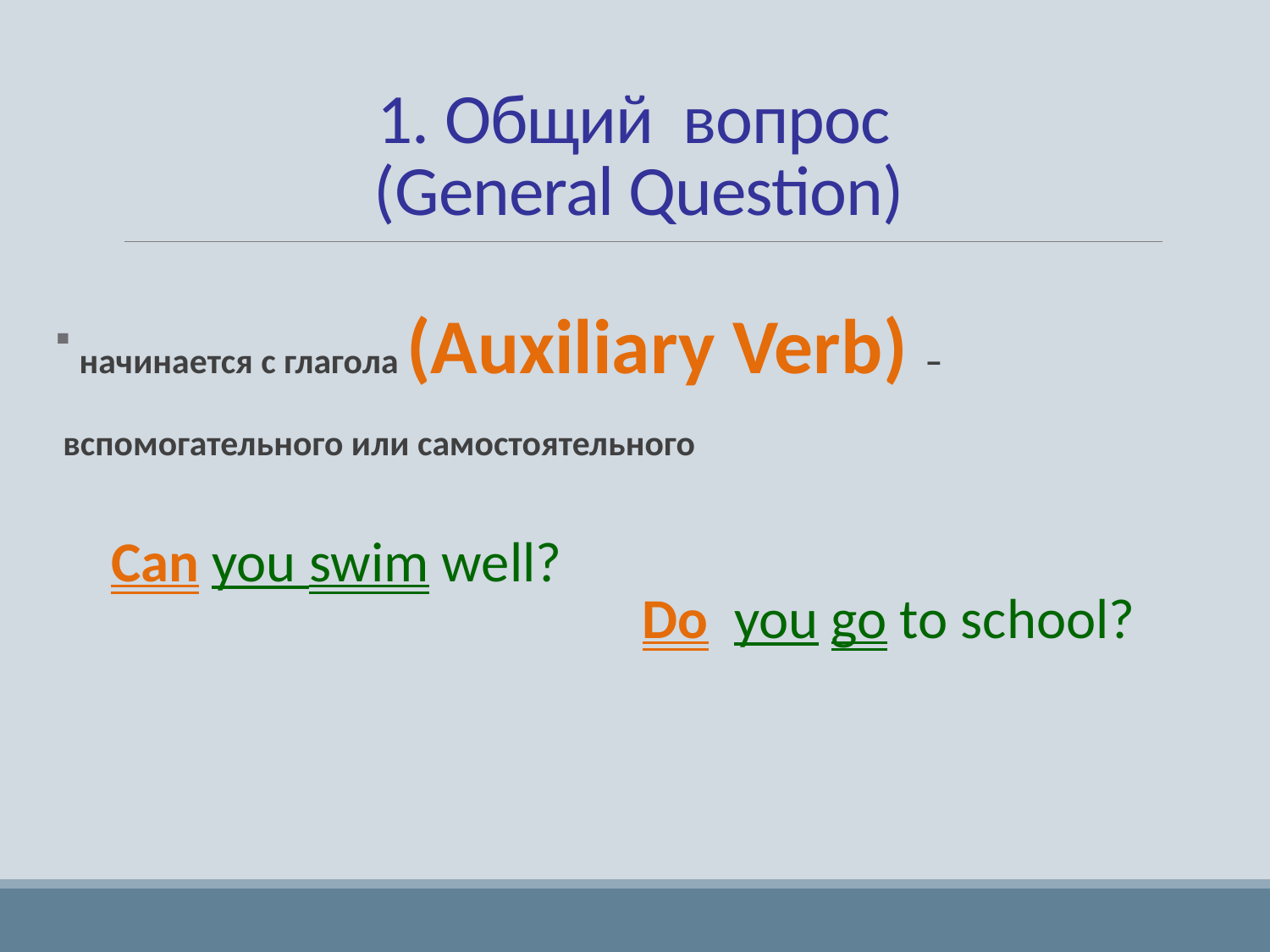

# 1. Общий  вопрос (General Question)
 начинается с глагола (Auxiliary Verb) –
 вспомогательного или самостоятельного

| Can you swim well? | Do you go to school? |
| --- | --- |